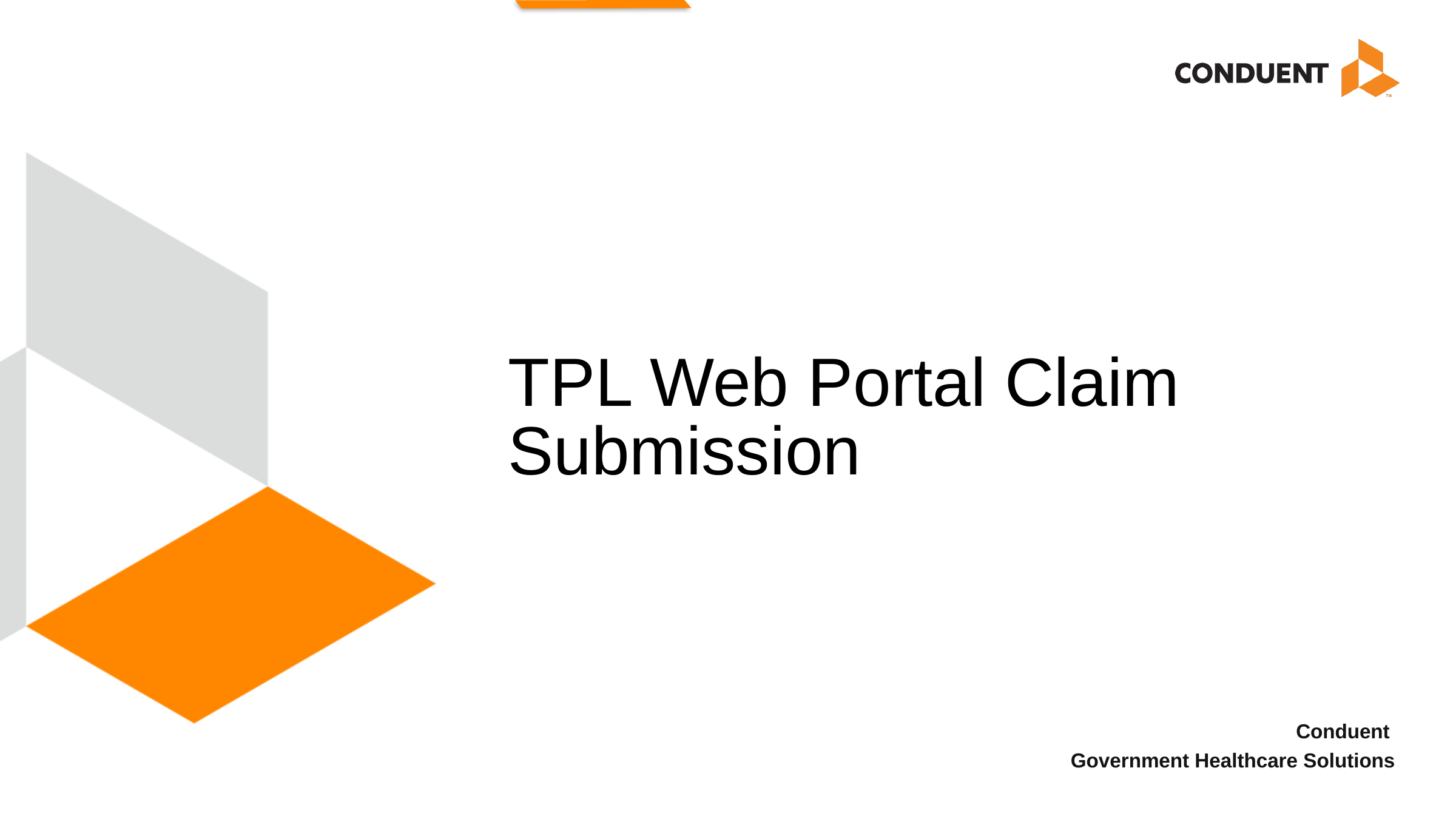

# TPL Web Portal Claim Submission
Conduent
Government Healthcare Solutions